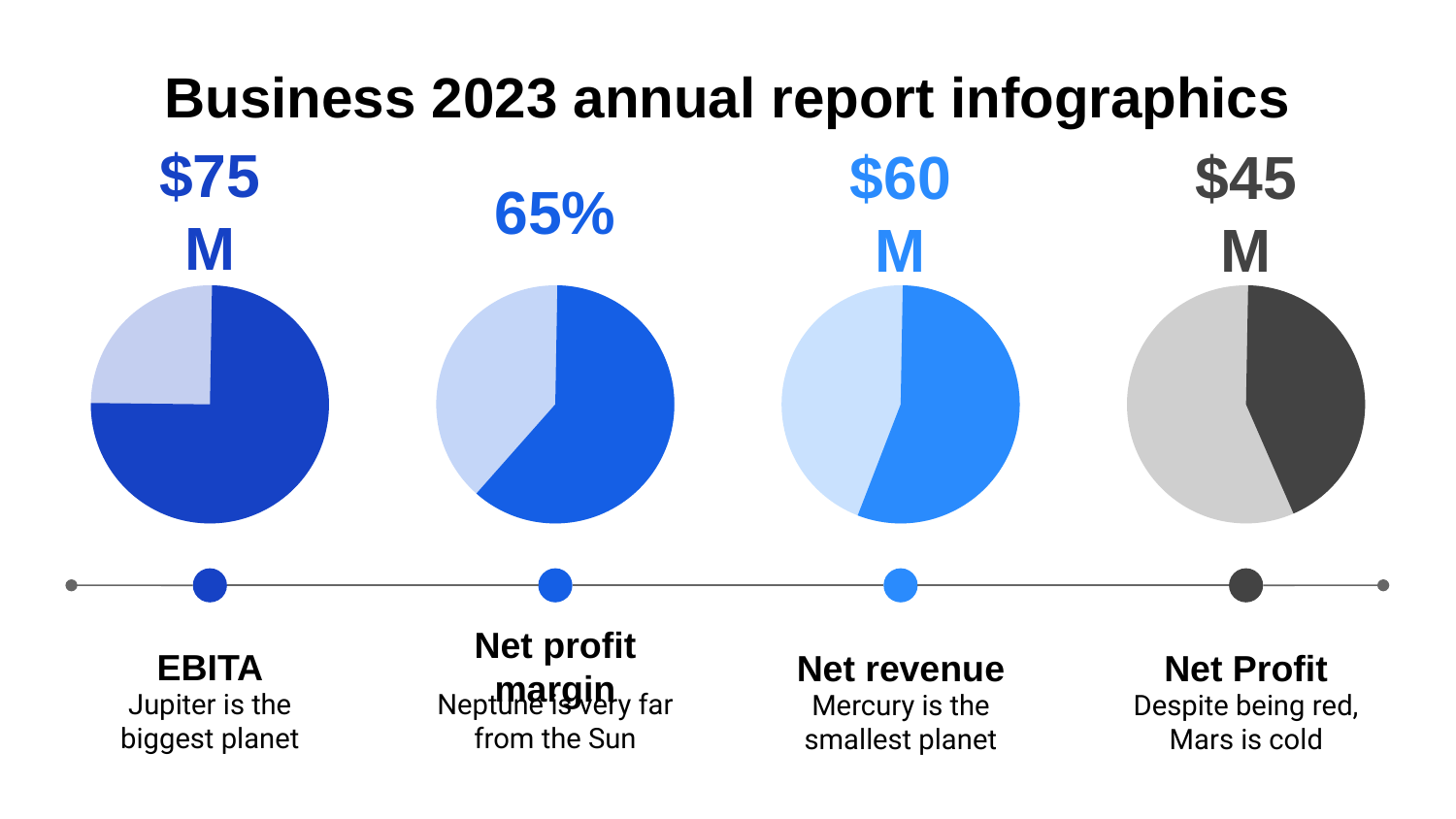

# Business 2023 annual report infographics
$75M
EBITA
Jupiter is the biggest planet
65%
Net profit margin
Neptune is very far from the Sun
$60M
Net revenue
Mercury is the smallest planet
$45M
Net Profit
Despite being red, Mars is cold